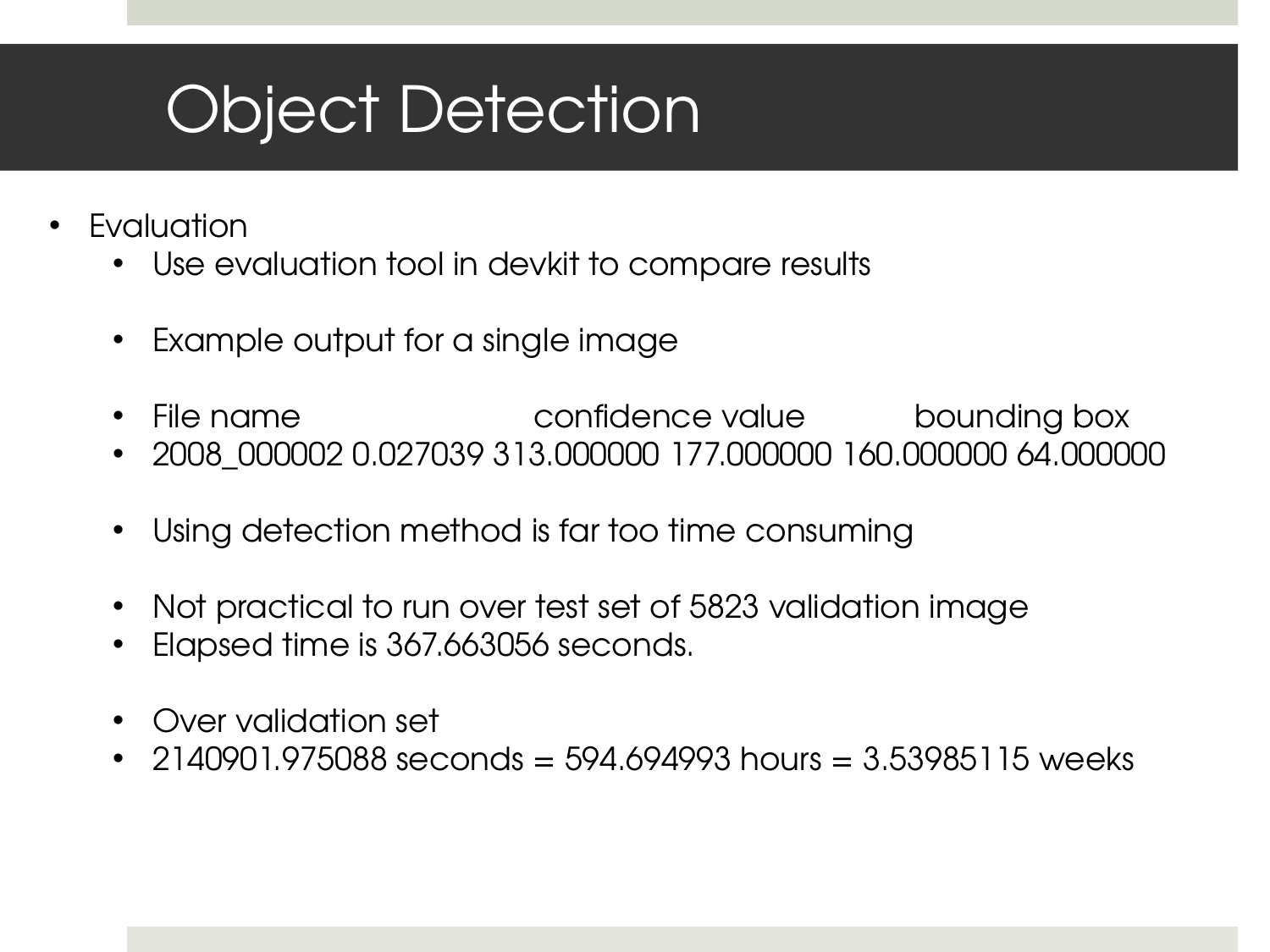

# Object Detection
Evaluation
Use evaluation tool in devkit to compare results

Example output for a single image

File name		confidence value	bounding box
2008_000002 0.027039 313.000000 177.000000 160.000000 64.000000

Using detection method is far too time consuming

Not practical to run over test set of 5823 validation image
Elapsed time is 367.663056 seconds.

Over validation set
2140901.975088 seconds = 594.694993 hours = 3.53985115 weeks